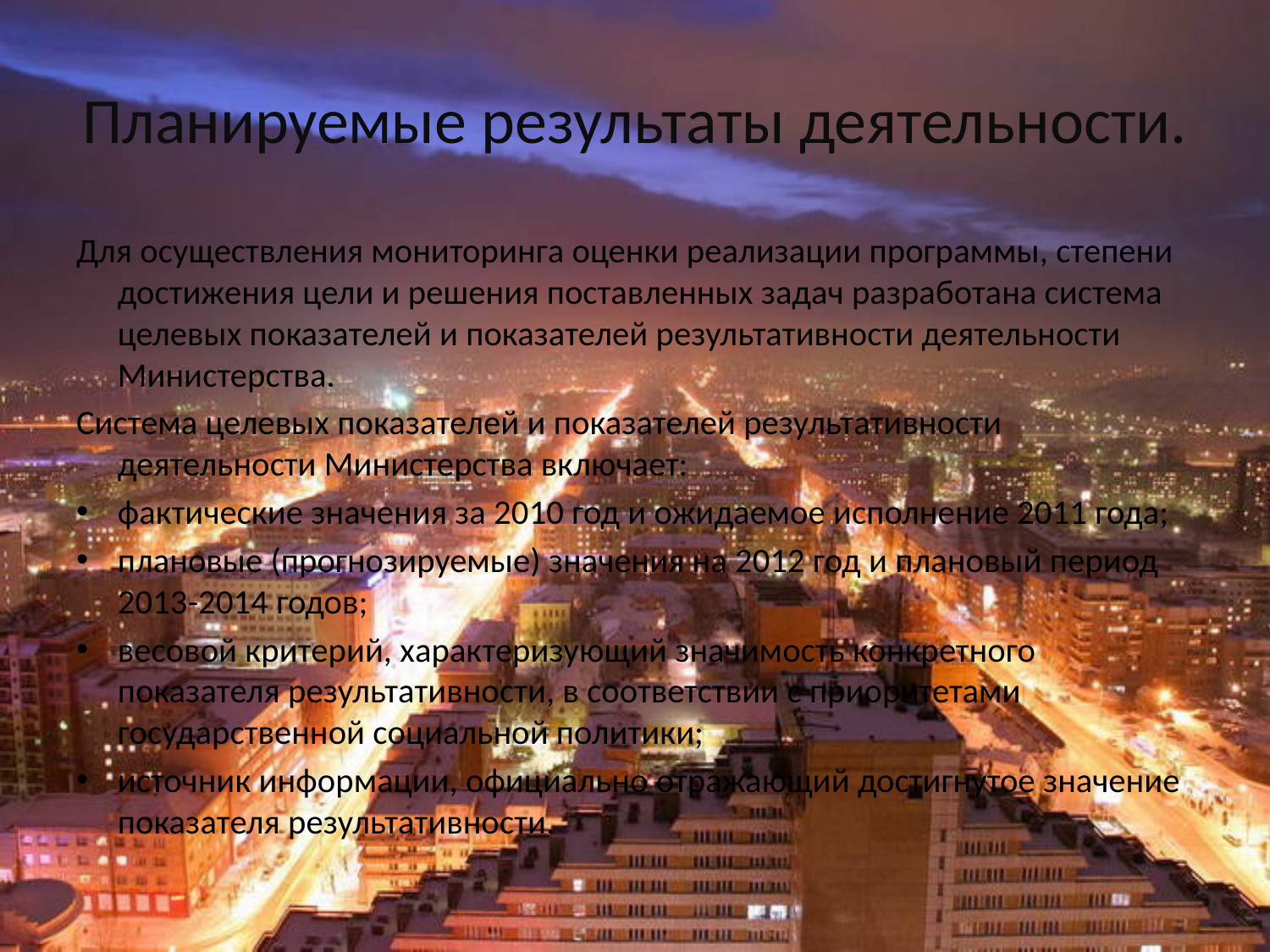

# Планируемые результаты деятельности.
Для осуществления мониторинга оценки реализации программы, степени достижения цели и решения поставленных задач разработана система целевых показателей и показателей результативности деятельности Министерства.
Система целевых показателей и показателей результативности деятельности Министерства включает:
фактические значения за 2010 год и ожидаемое исполнение 2011 года;
плановые (прогнозируемые) значения на 2012 год и плановый период 2013-2014 годов;
весовой критерий, характеризующий значимость конкретного показателя результативности, в соответствии с приоритетами государственной социальной политики;
источник информации, официально отражающий достигнутое значение показателя результативности.